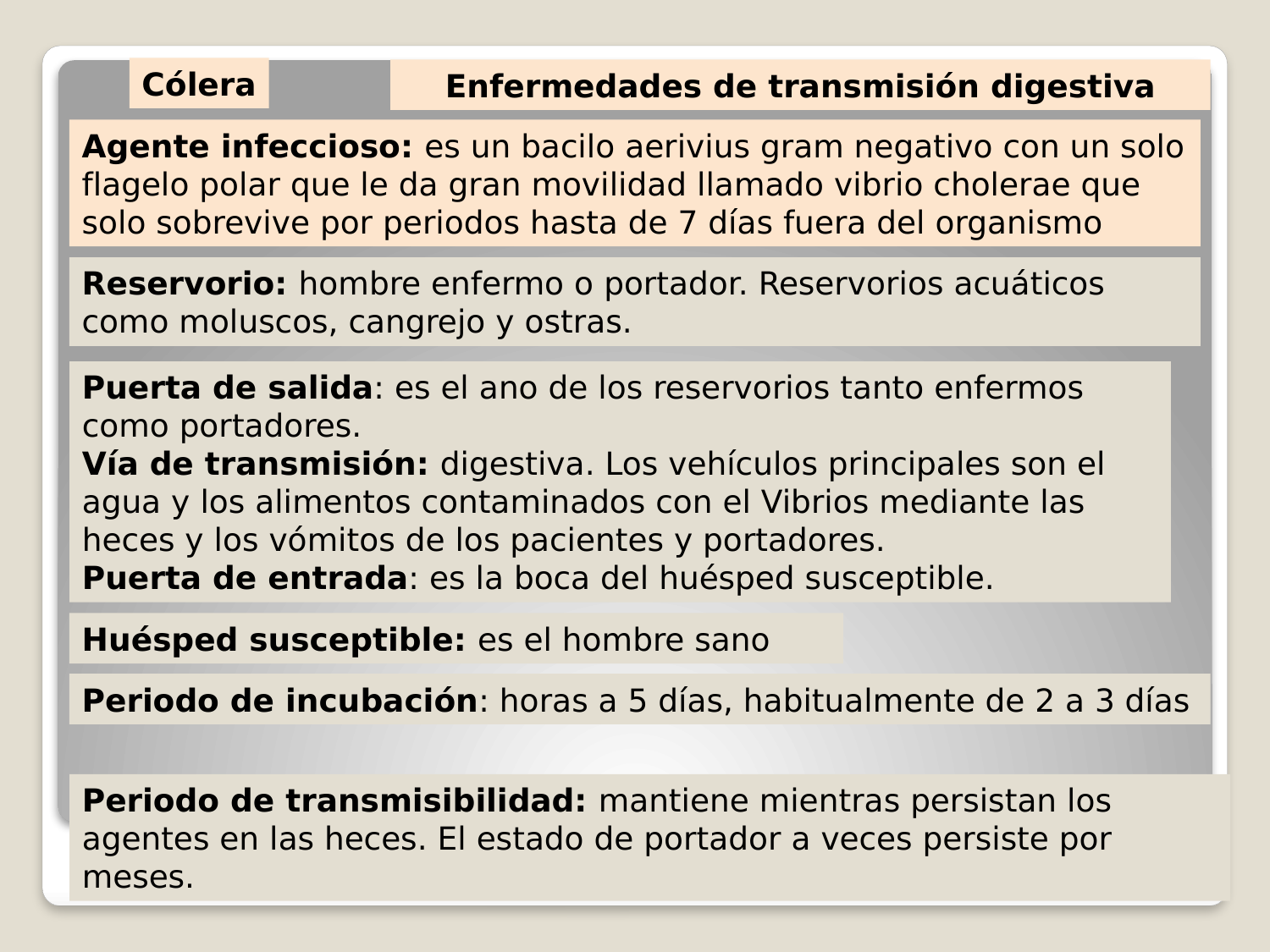

Cólera
Enfermedades de transmisión digestiva
Agente infeccioso: es un bacilo aerivius gram negativo con un solo flagelo polar que le da gran movilidad llamado vibrio cholerae que solo sobrevive por periodos hasta de 7 días fuera del organismo
Reservorio: hombre enfermo o portador. Reservorios acuáticos como moluscos, cangrejo y ostras.
Puerta de salida: es el ano de los reservorios tanto enfermos como portadores.
Vía de transmisión: digestiva. Los vehículos principales son el agua y los alimentos contaminados con el Vibrios mediante las heces y los vómitos de los pacientes y portadores.
Puerta de entrada: es la boca del huésped susceptible.
Huésped susceptible: es el hombre sano
Periodo de incubación: horas a 5 días, habitualmente de 2 a 3 días
Periodo de transmisibilidad: mantiene mientras persistan los agentes en las heces. El estado de portador a veces persiste por meses.